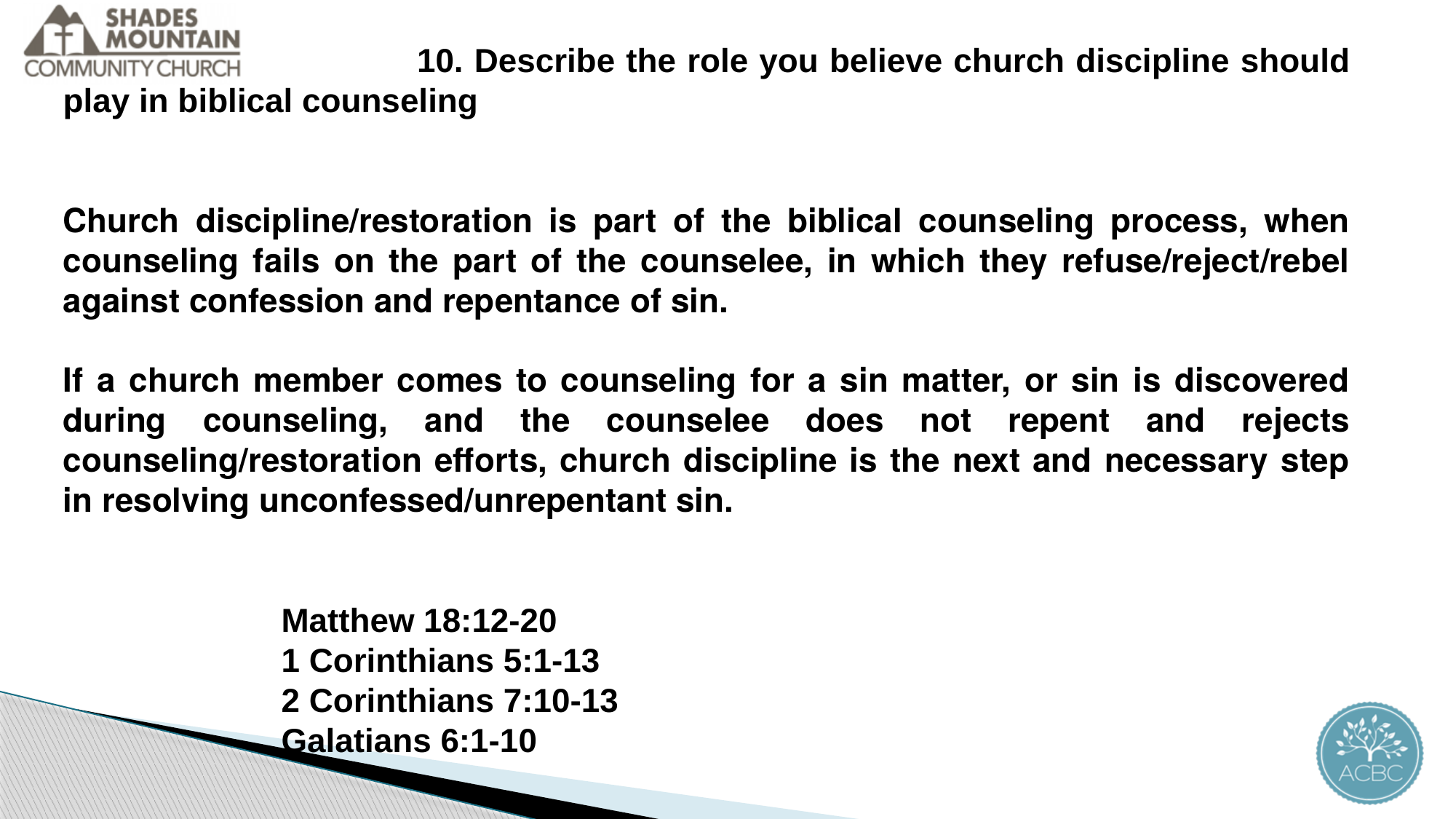

10. Describe the role you believe church discipline should play in biblical counseling

Church discipline/restoration is part of the biblical counseling process, when counseling fails on the part of the counselee, in which they refuse/reject/rebel against confession and repentance of sin.

If a church member comes to counseling for a sin matter, or sin is discovered during counseling, and the counselee does not repent and rejects counseling/restoration efforts, church discipline is the next and necessary step in resolving unconfessed/unrepentant sin.

		Matthew 18:12-20
		1 Corinthians 5:1-13
		2 Corinthians 7:10-13
		Galatians 6:1-10